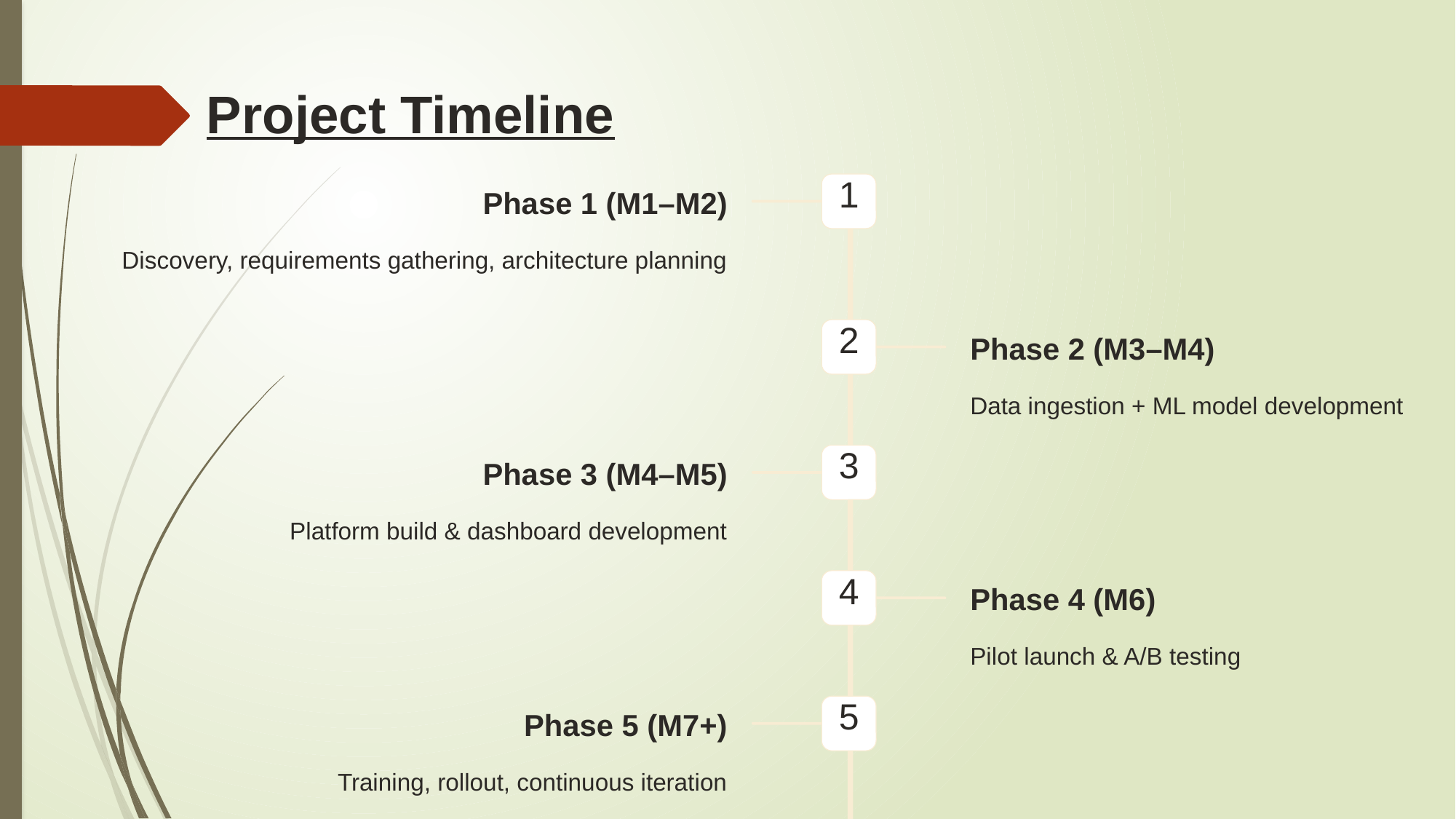

# Project Timeline

1
Phase 1 (M1–M2)

Discovery, requirements gathering, architecture planning

2
Phase 2 (M3–M4)

Data ingestion + ML model development

3
Phase 3 (M4–M5)

Platform build & dashboard development

4
Phase 4 (M6)

Pilot launch & A/B testing

5
Phase 5 (M7+)

Training, rollout, continuous iteration